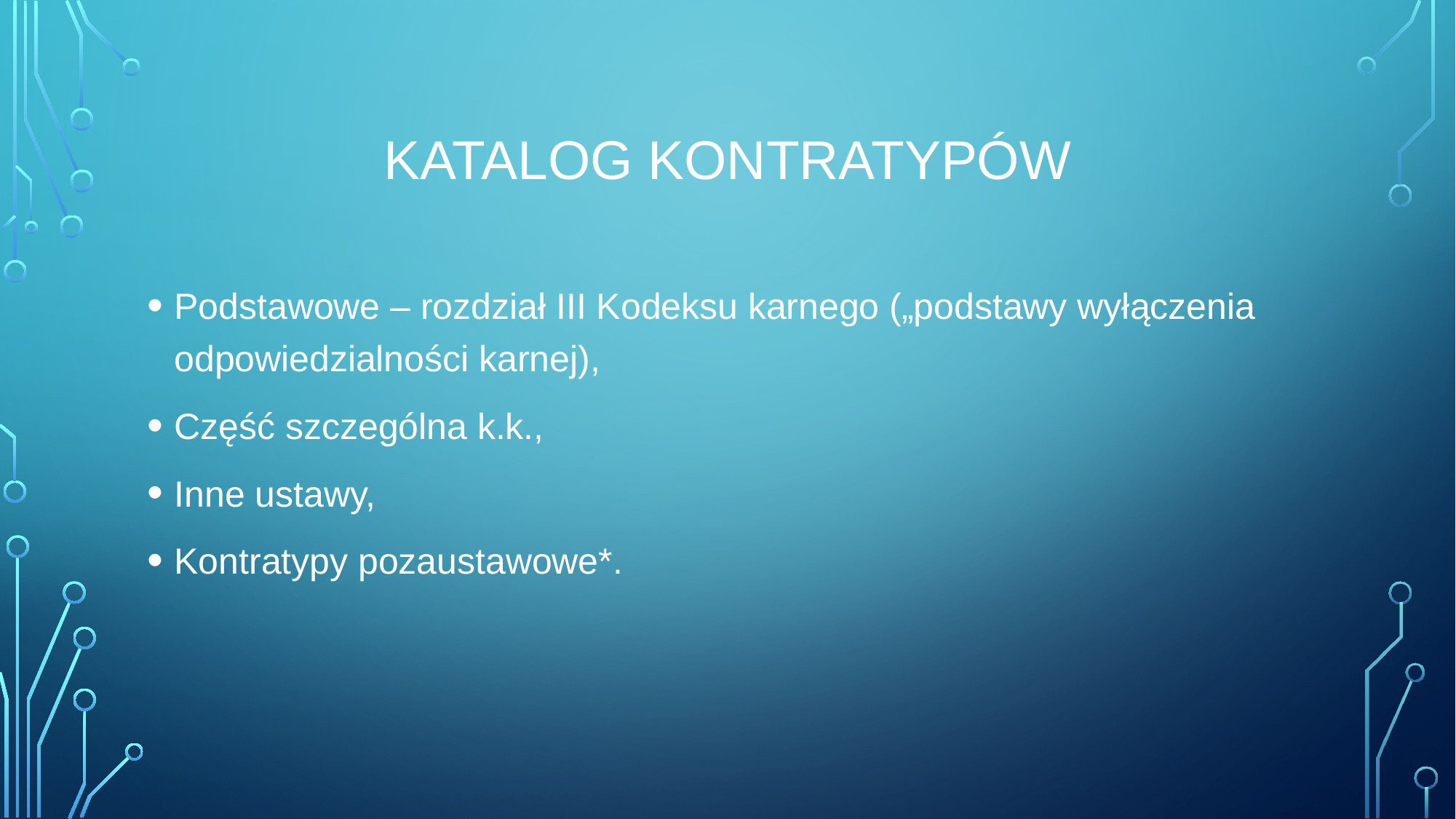

# Katalog kontratypów
Podstawowe – rozdział III Kodeksu karnego („podstawy wyłączenia odpowiedzialności karnej),
Część szczególna k.k.,
Inne ustawy,
Kontratypy pozaustawowe*.